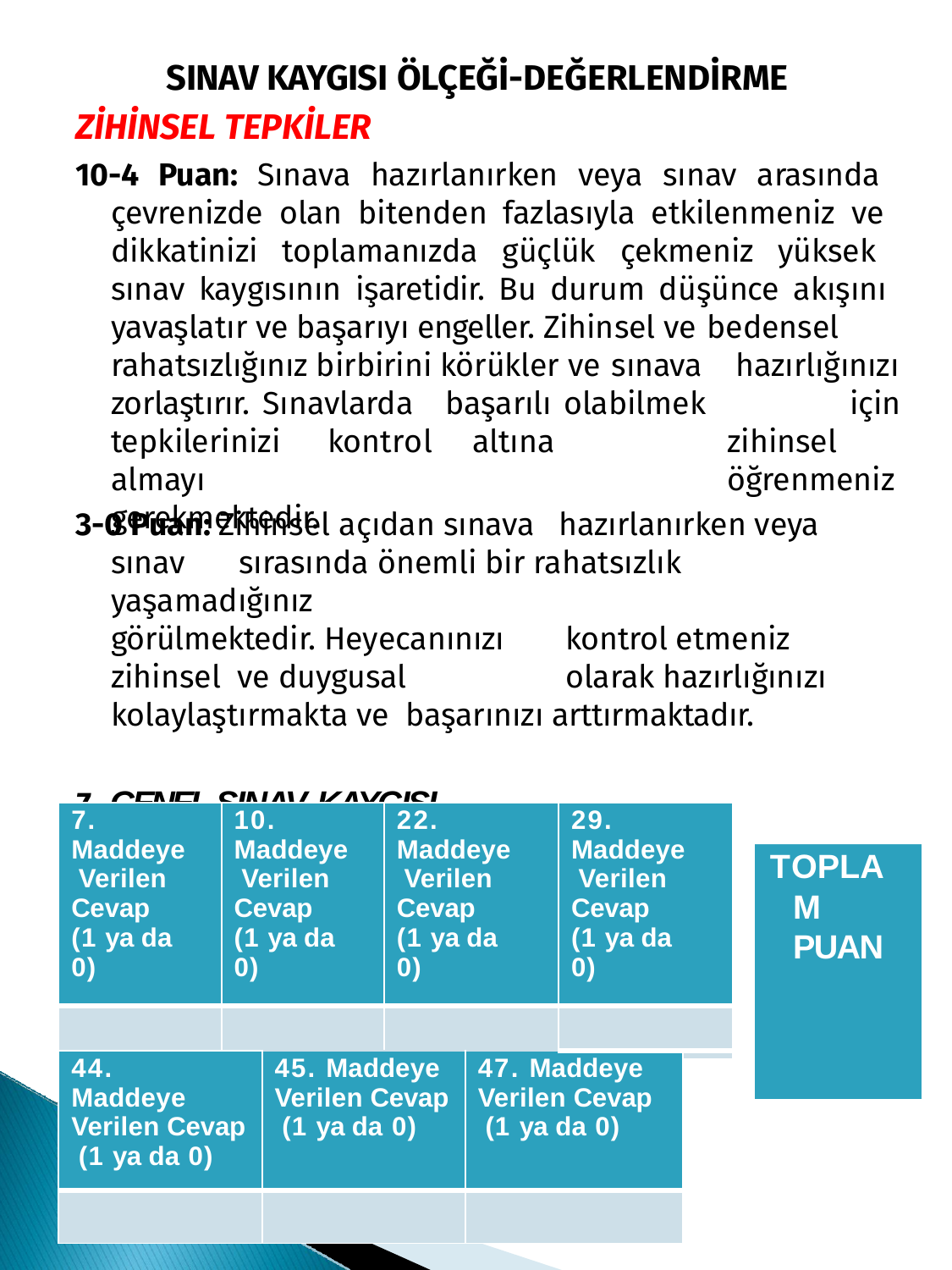

SINAV KAYGISI ÖLÇEĞİ-DEĞERLENDİRME
ZİHİNSEL TEPKİLER
10-4 Puan: Sınava hazırlanırken veya sınav arasında  çevrenizde olan bitenden fazlasıyla etkilenmeniz ve  dikkatinizi toplamanızda güçlük çekmeniz yüksek  sınav kaygısının işaretidir. Bu durum düşünce akışını  yavaşlatır ve başarıyı engeller. Zihinsel ve bedensel
rahatsızlığınız birbirini körükler ve sınava
zorlaştırır. Sınavlarda	başarılı olabilmek
hazırlığınızı  için zihinsel  öğrenmeniz
tepkilerinizi	kontrol	altına	almayı
gerekmektedir.
3-0 Puan: Zihinsel açıdan sınava	hazırlanırken veya
sınav	sırasında önemli bir rahatsızlık yaşamadığınız
görülmektedir. Heyecanınızı	kontrol etmeniz zihinsel  ve duygusal	olarak hazırlığınızı kolaylaştırmakta ve  başarınızı arttırmaktadır.

7- GENEL SINAV KAYGISI
| 7. Maddeye Verilen Cevap (1 ya da 0) | 10. Maddeye Verilen Cevap (1 ya da 0) |  | 22. Maddeye Verilen Cevap (1 ya da 0) |  | 29. Maddeye Verilen Cevap (1 ya da 0) |  |
| --- | --- | --- | --- | --- | --- | --- |
|  |  |  |  |  |  |  |
| 44. Maddeye Verilen Cevap (1 ya da 0) |  | 45. Maddeye Verilen Cevap (1 ya da 0) |  | 47. Maddeye Verilen Cevap (1 ya da 0) |  |  |
|  |  |  |  |  |  |  |
|  |  |  |  |  |  |  |

TOPLAM  PUAN